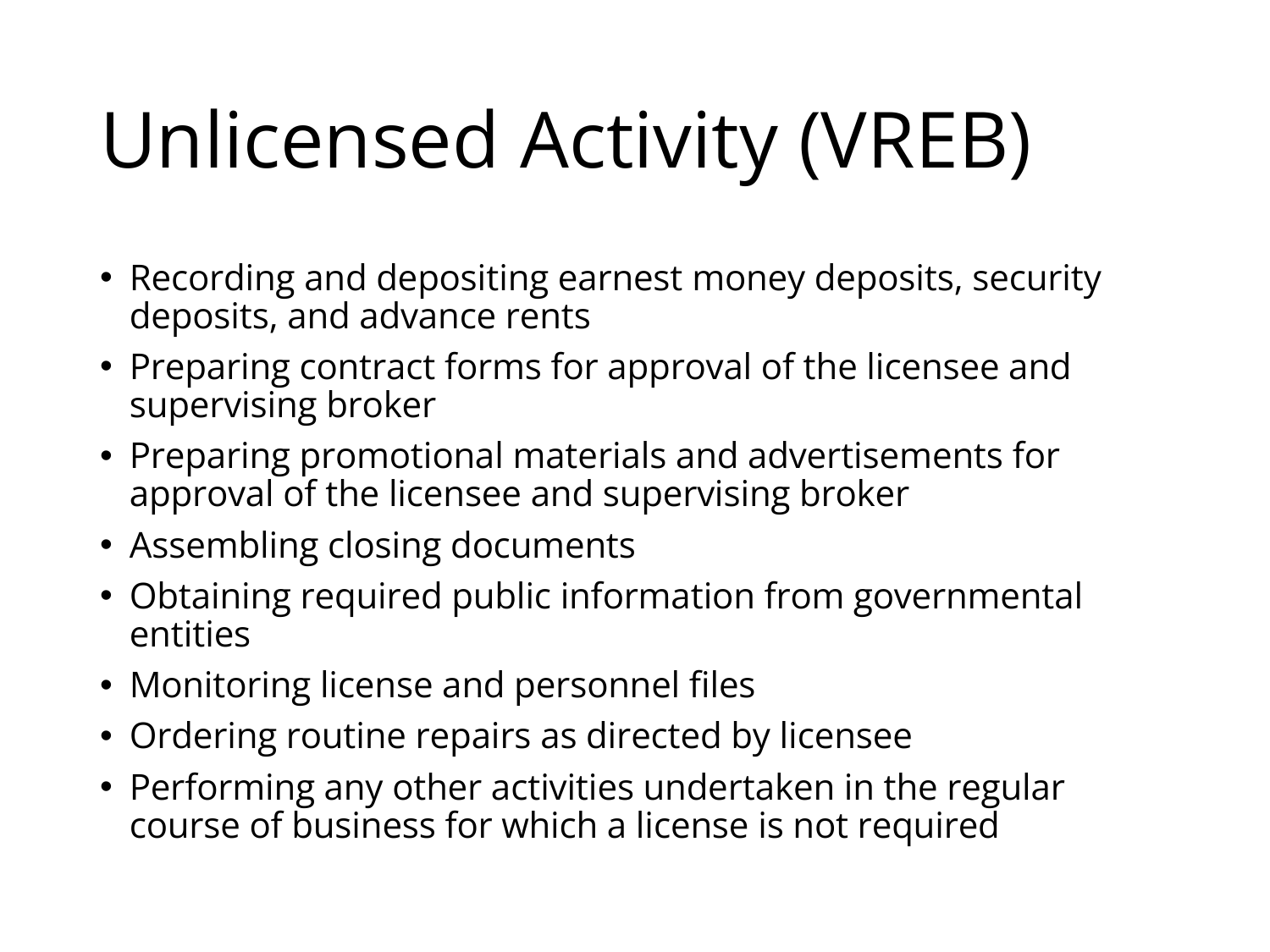

# Unlicensed Activity (VREB)
Recording and depositing earnest money deposits, security deposits, and advance rents
Preparing contract forms for approval of the licensee and supervising broker
Preparing promotional materials and advertisements for approval of the licensee and supervising broker
Assembling closing documents
Obtaining required public information from governmental entities
Monitoring license and personnel files
Ordering routine repairs as directed by licensee
Performing any other activities undertaken in the regular course of business for which a license is not required